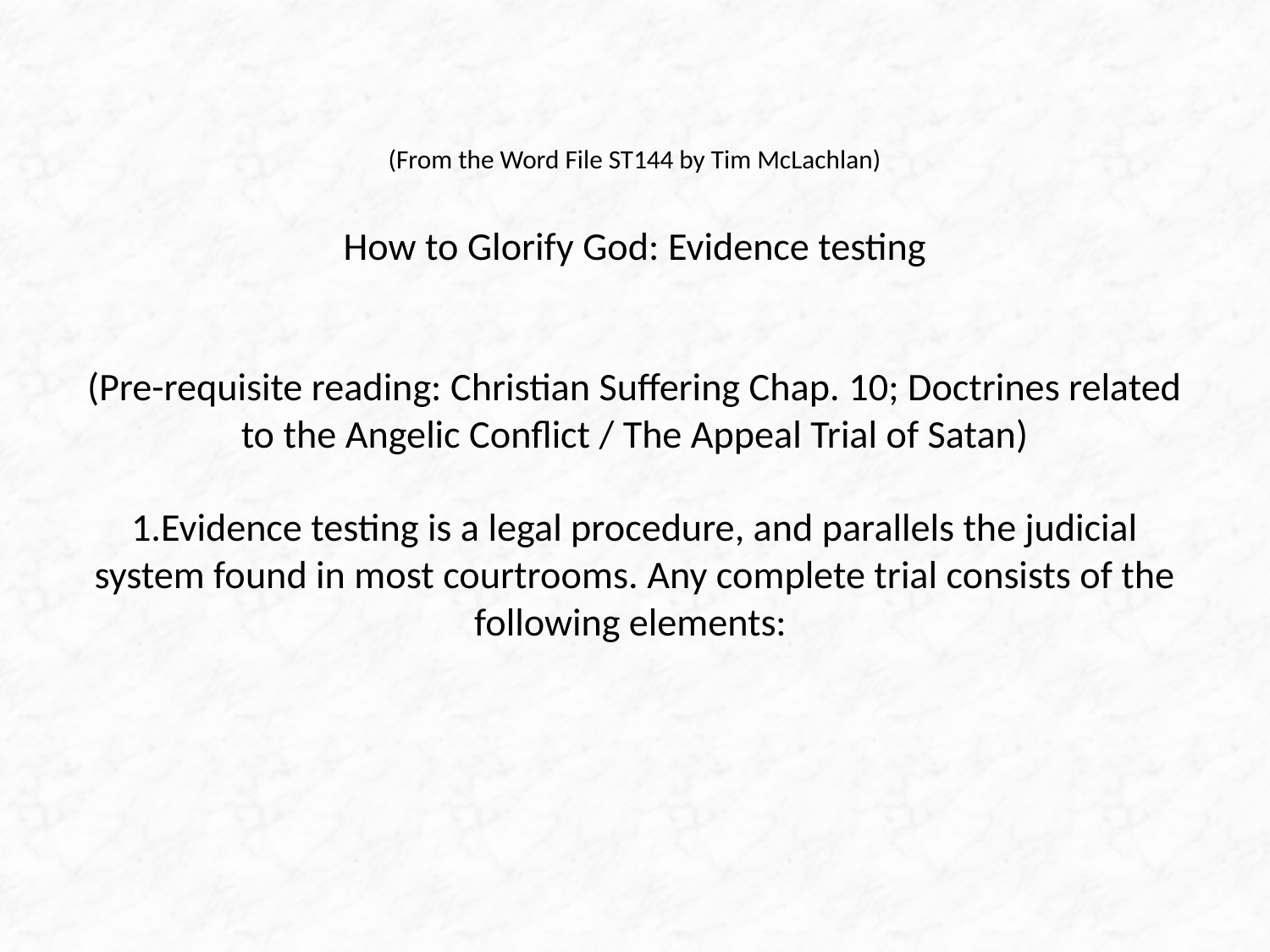

# (From the Word File ST144 by Tim McLachlan) How to Glorify God: Evidence testing (Pre-requisite reading: Christian Suffering Chap. 10; Doctrines related to the Angelic Conflict / The Appeal Trial of Satan) 1.Evidence testing is a legal procedure, and parallels the judicial system found in most courtrooms. Any complete trial consists of the following elements:
25